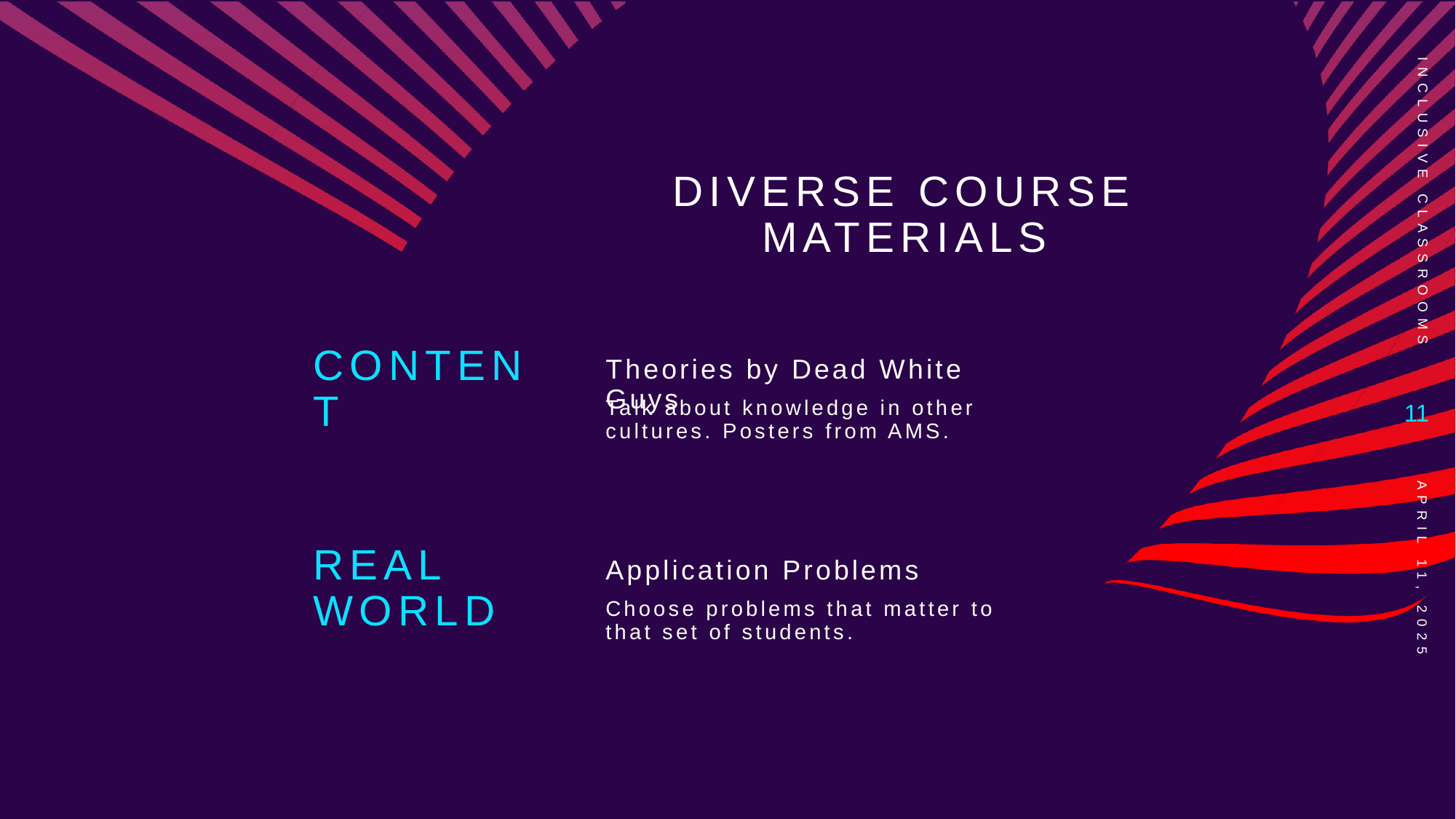

# Diverse Course Materials
Inclusive Classrooms
Content
Theories by Dead White Guys
11
Talk about knowledge in other cultures. Posters from AMS.
Real World
Application Problems
Choose problems that matter to that set of students.
April 11, 2025